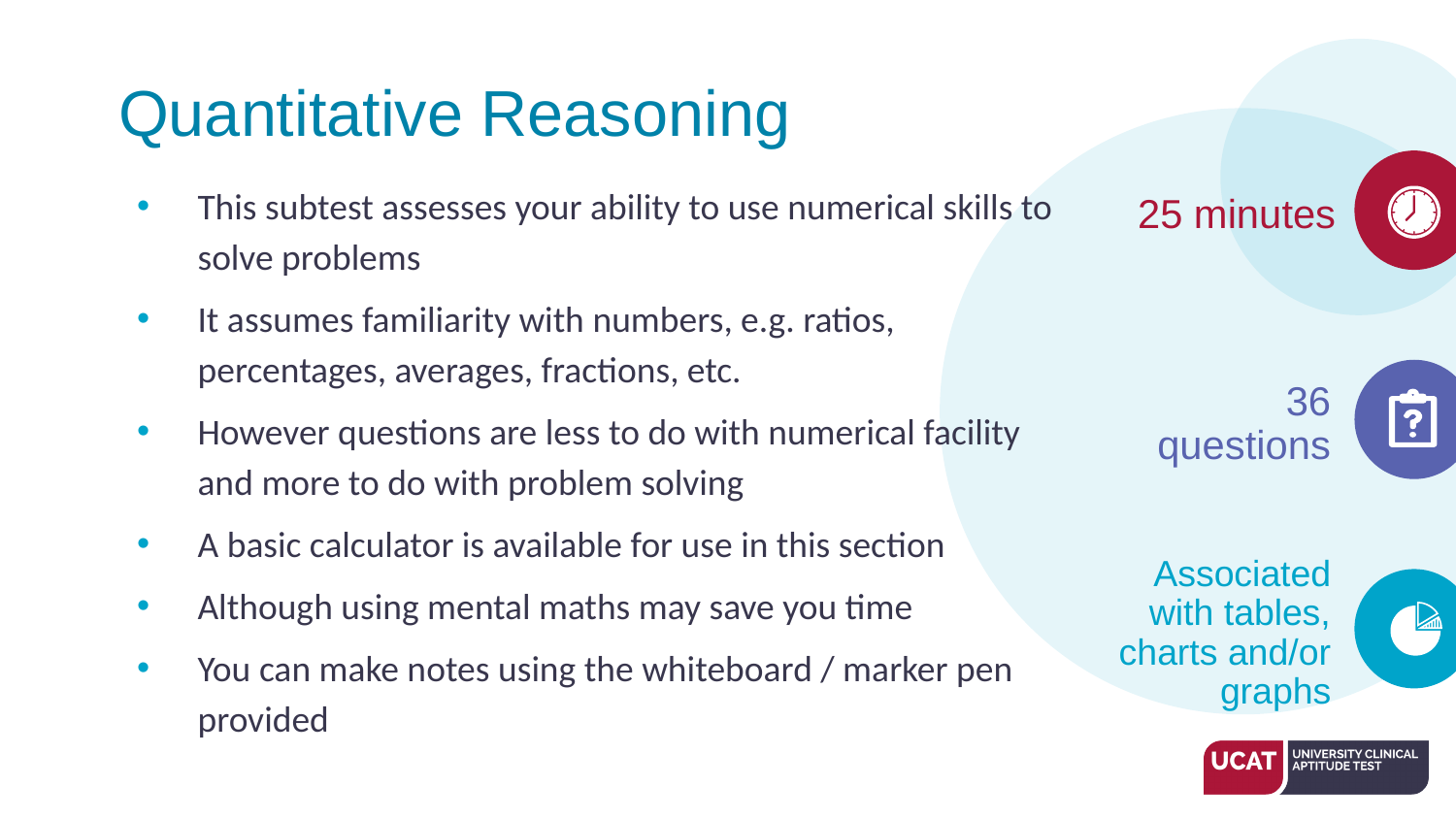

Quantitative Reasoning
25 minutes

This subtest assesses your ability to use numerical skills to solve problems
It assumes familiarity with numbers, e.g. ratios, percentages, averages, fractions, etc.
However questions are less to do with numerical facility and more to do with problem solving
A basic calculator is available for use in this section
Although using mental maths may save you time
You can make notes using the whiteboard / marker pen provided
36 questions

Associated with tables, charts and/or graphs